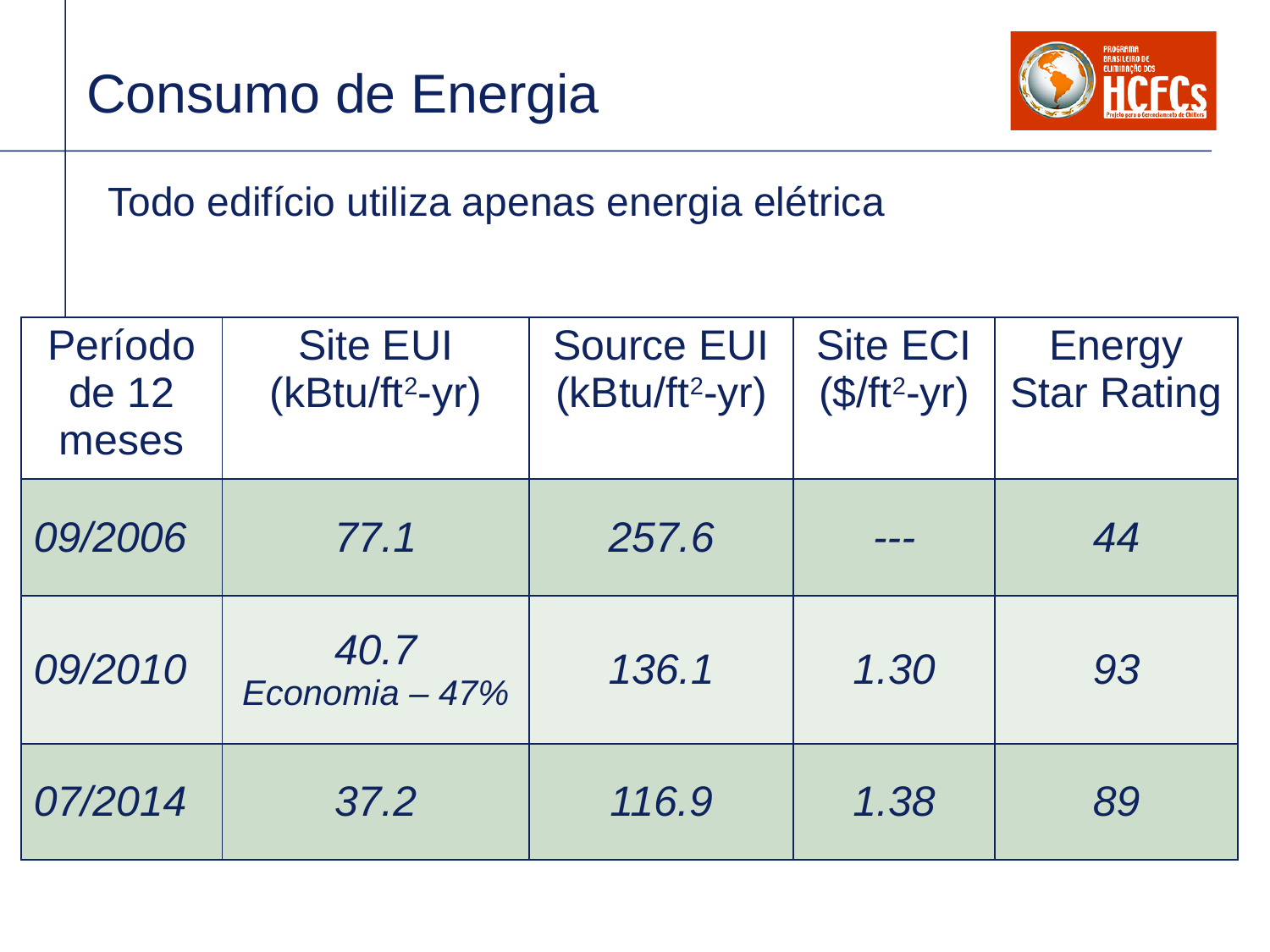

# Consumo de Energia
Todo edifício utiliza apenas energia elétrica

| Período de 12 meses | Site EUI (kBtu/ft2-yr) | Source EUI (kBtu/ft2-yr) | Site ECI ($/ft2-yr) | Energy Star Rating |
| --- | --- | --- | --- | --- |
| 09/2006 | 77.1 | 257.6 | --- | 44 |
| 09/2010 | 40.7 Economia – 47% | 136.1 | 1.30 | 93 |
| 07/2014 | 37.2 | 116.9 | 1.38 | 89 |